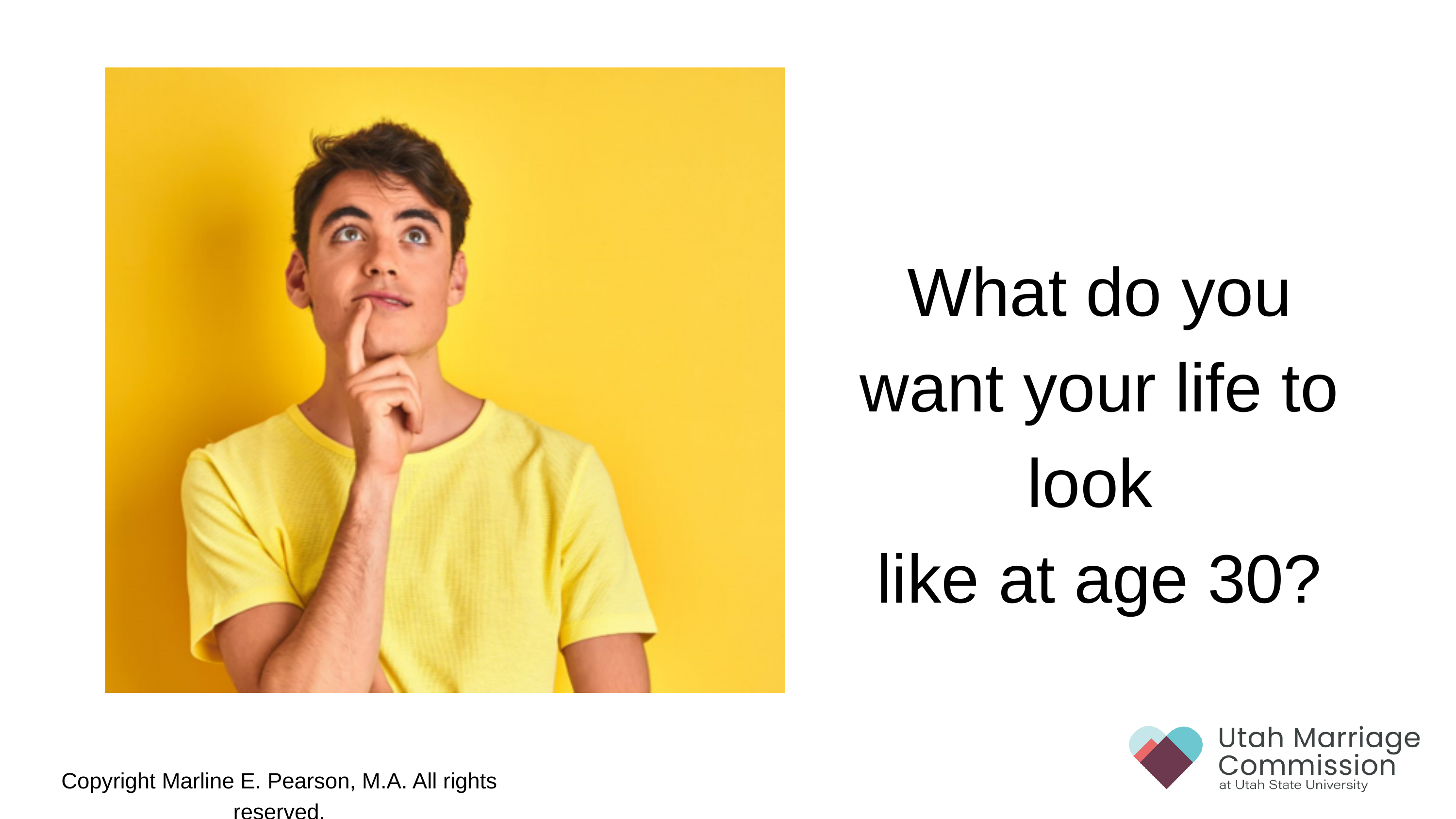

What do ​you want your life to look
like at age 30?​

Copyright Marline E. Pearson, M.A. All rights reserved.